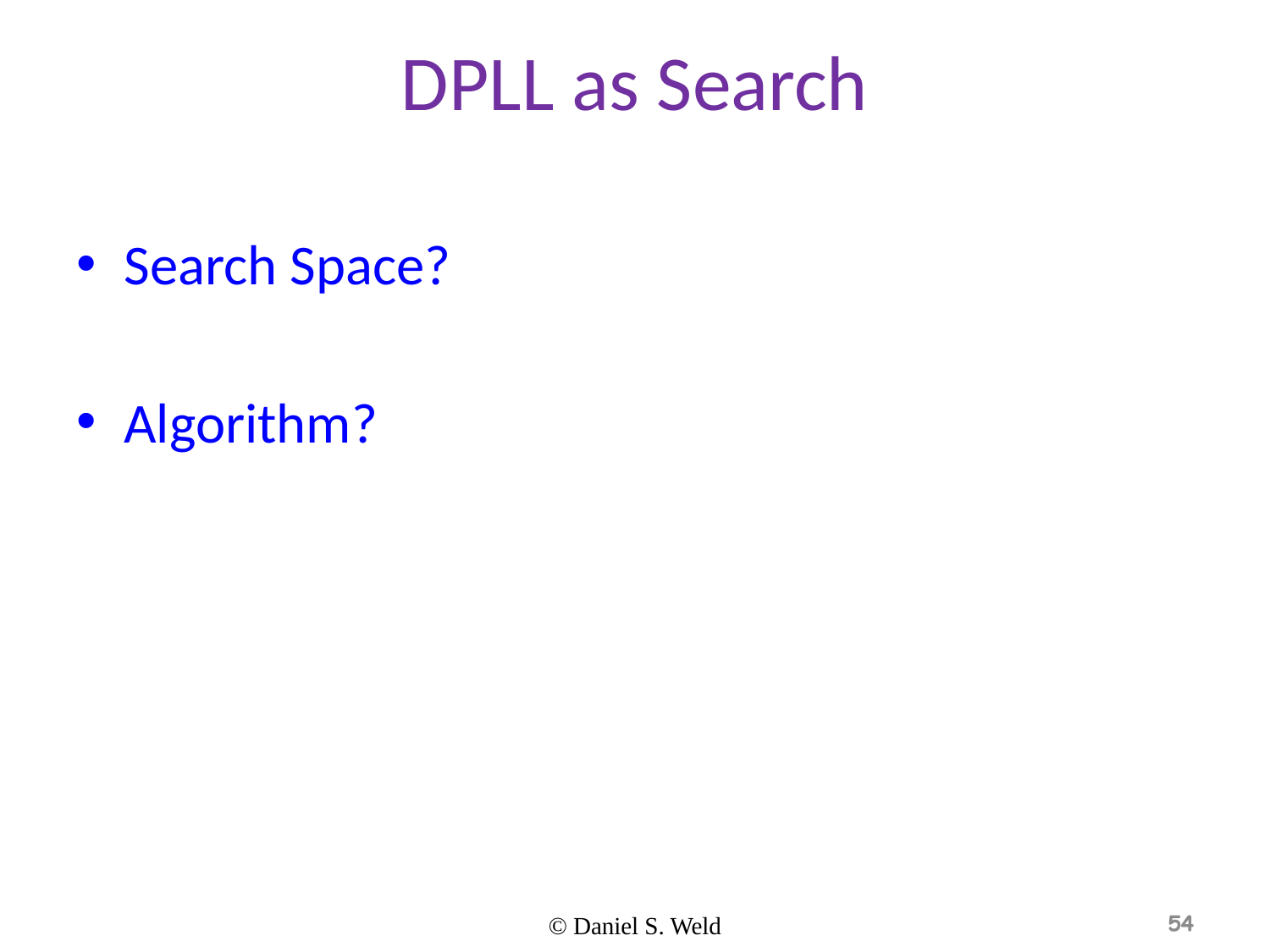

# DPLL as Search
Search Space?

Algorithm?
© Daniel S. Weld
54